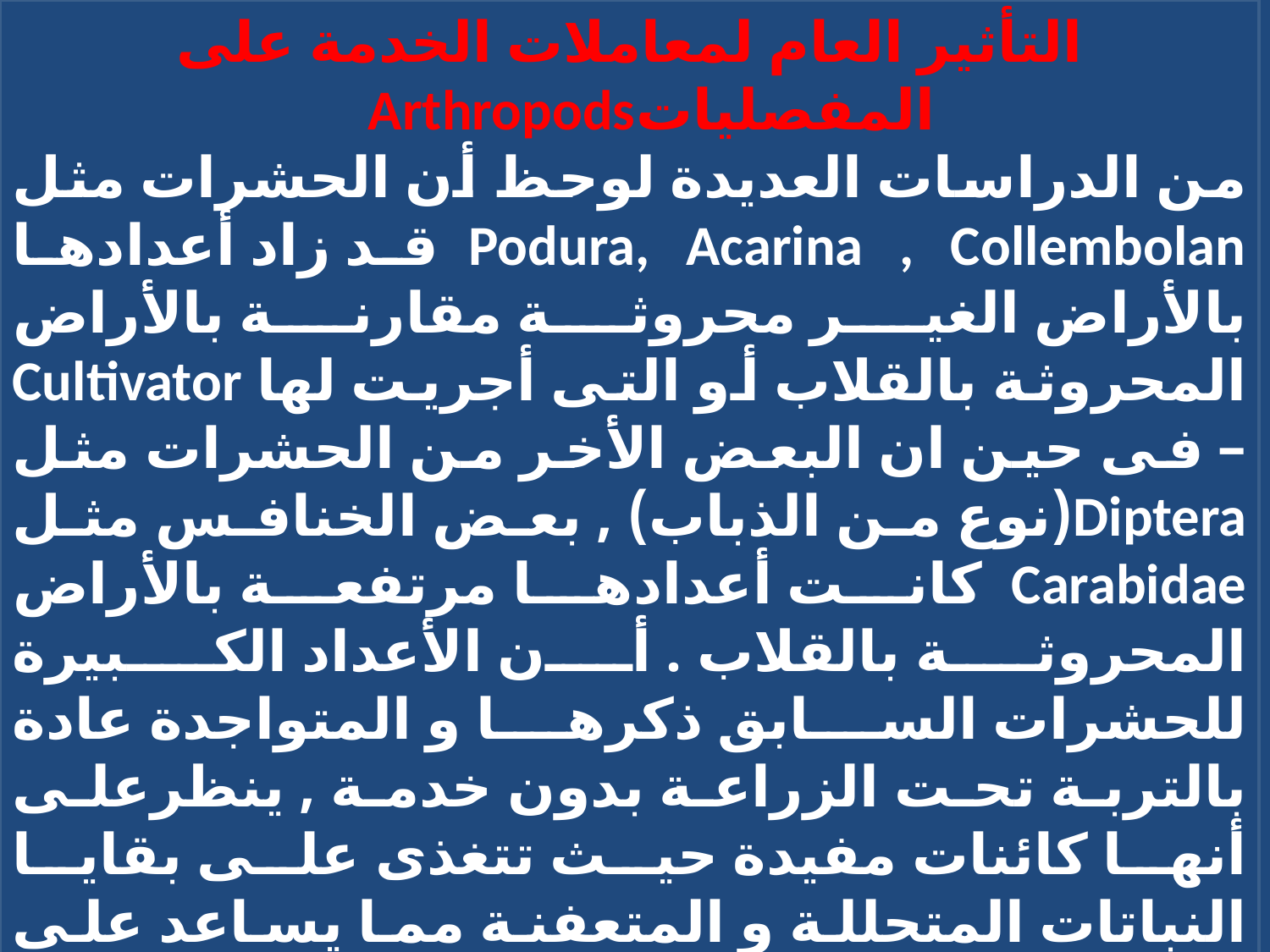

التأثير العام لمعاملات الخدمة على المفصلياتArthropods
من الدراسات العديدة لوحظ أن الحشرات مثل Podura, Acarina , Collembolan  قد زاد أعدادها بالأراض الغير محروثة مقارنة بالأراض المحروثة بالقلاب أو التى أجريت لها Cultivator – فى حين ان البعض الأخر من الحشرات مثل Diptera(نوع من الذباب) , بعض الخنافس مثل Carabidae  كانت أعدادها مرتفعة بالأراض المحروثة بالقلاب . أن الأعداد الكبيرة للحشرات السابق ذكرها و المتواجدة عادة بالتربة تحت الزراعة بدون خدمة , ينظرعلى أنها كائنات مفيدة حيث تتغذى على بقايا النباتات المتحللة و المتعفنة مما يساعد على سرعة تحللها للنهاية لتصبح أحدى المكونات العضوية بالأرض – هذه الحشرات قليلاً ما تتغذى على النباتات السليمة . بعض من الحشرات التى تتواجد بأعداد كبيرة بالتربة تحت الزراعة بدون خدمة.